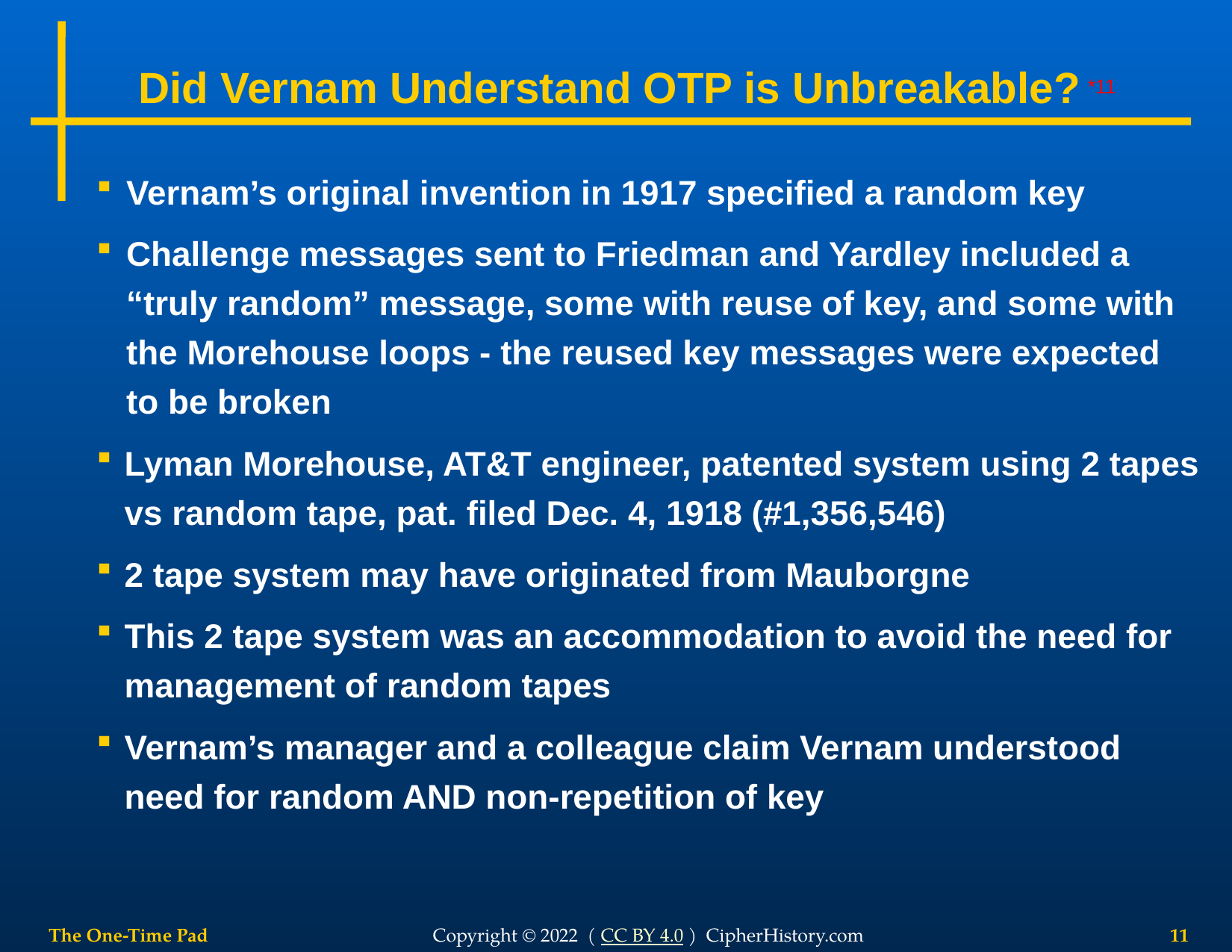

# Did Vernam Understand OTP is Unbreakable? *11

Vernam’s original invention in 1917 specified a random key
Challenge messages sent to Friedman and Yardley included a “truly random” message, some with reuse of key, and some with the Morehouse loops - the reused key messages were expected to be broken
Lyman Morehouse, AT&T engineer, patented system using 2 tapes vs random tape, pat. filed Dec. 4, 1918 (#1,356,546)
2 tape system may have originated from Mauborgne
This 2 tape system was an accommodation to avoid the need for management of random tapes
Vernam’s manager and a colleague claim Vernam understood need for random AND non-repetition of key